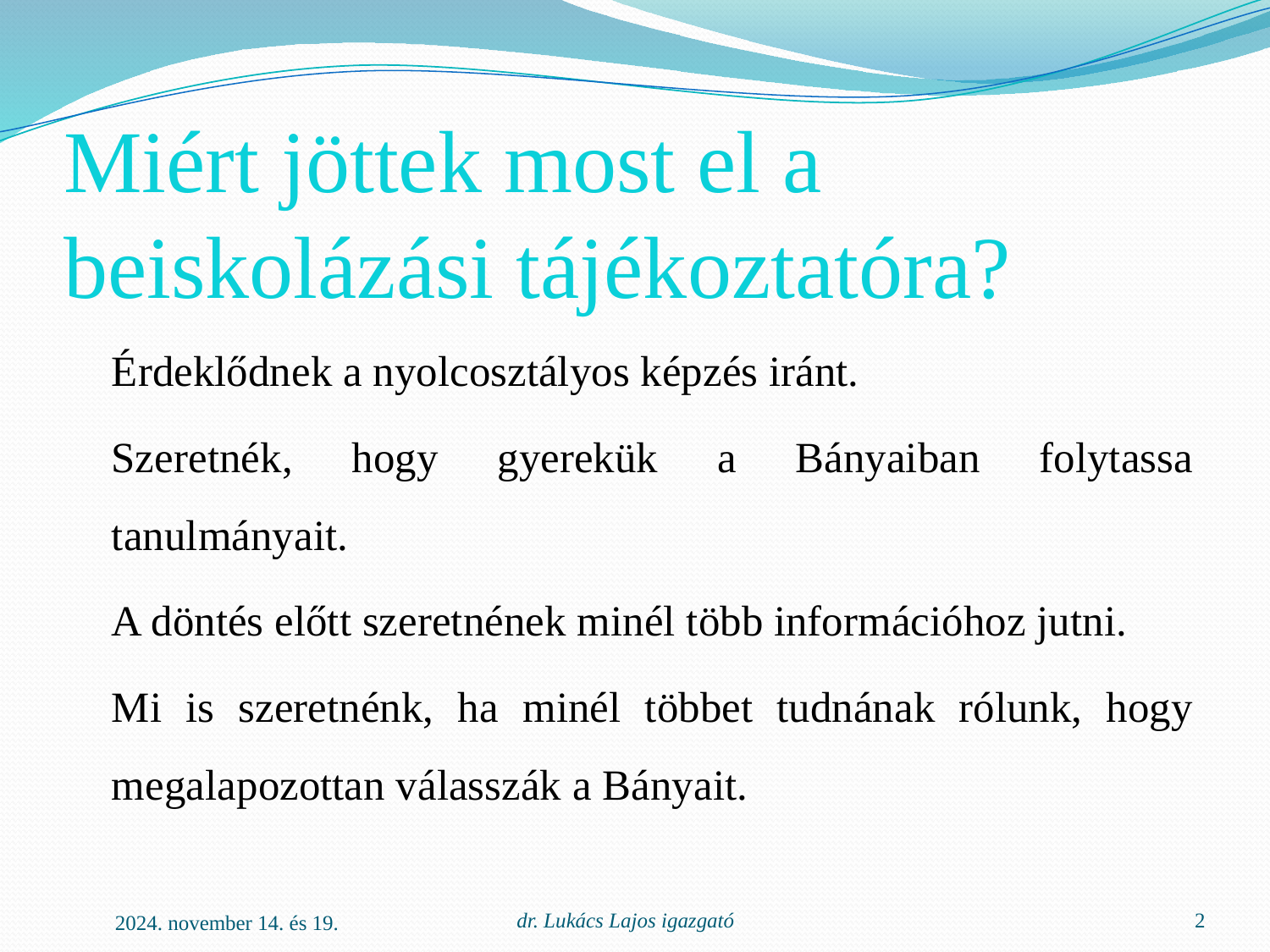

# Miért jöttek most el a beiskolázási tájékoztatóra?
	Érdeklődnek a nyolcosztályos képzés iránt.
	Szeretnék, hogy gyerekük a Bányaiban folytassa tanulmányait.
	A döntés előtt szeretnének minél több információhoz jutni.
	Mi is szeretnénk, ha minél többet tudnának rólunk, hogy megalapozottan válasszák a Bányait.
2
dr. Lukács Lajos igazgató
2024. november 14. és 19.